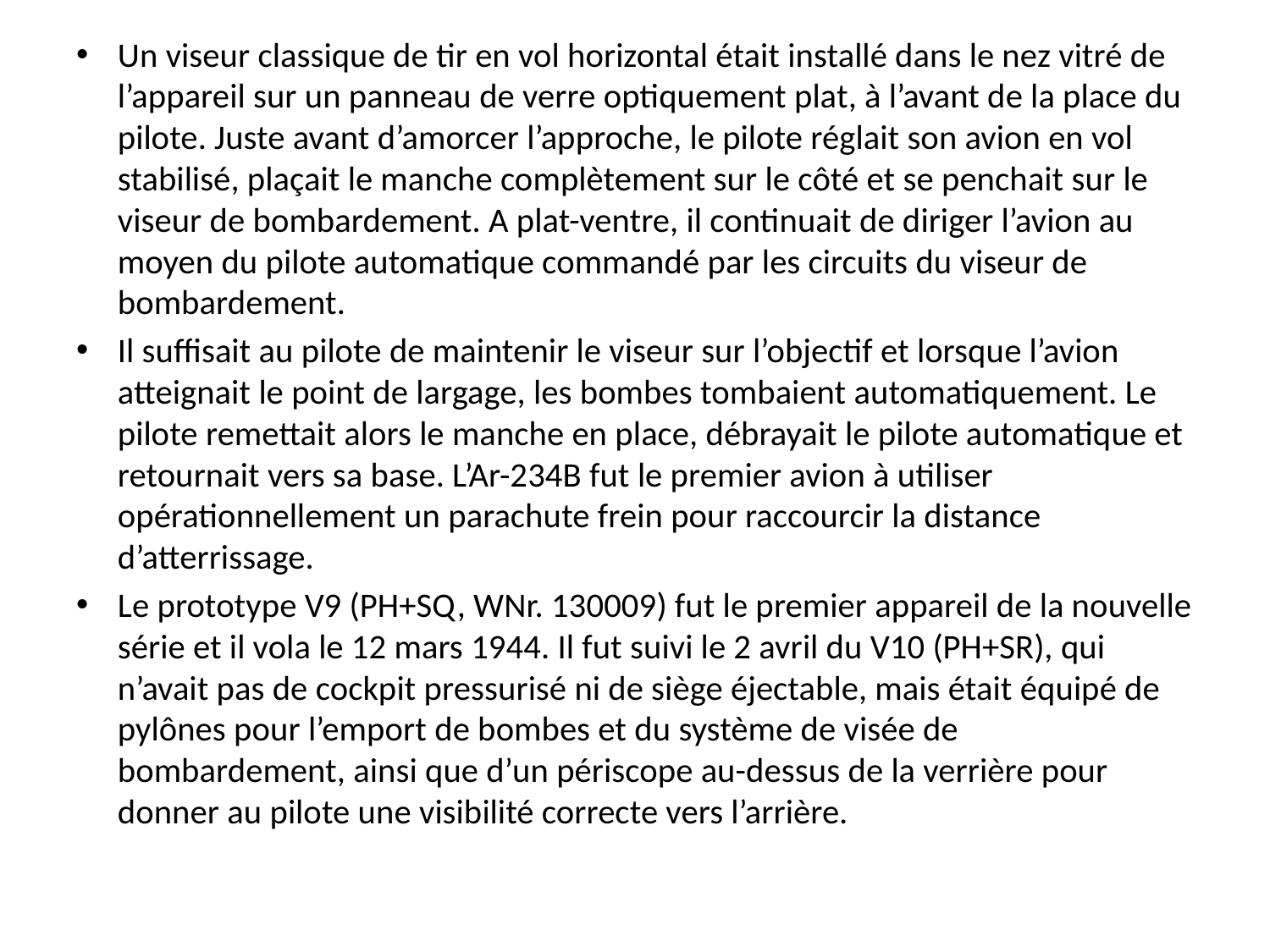

Un viseur classique de tir en vol horizontal était installé dans le nez vitré de l’appareil sur un panneau de verre optiquement plat, à l’avant de la place du pilote. Juste avant d’amorcer l’approche, le pilote réglait son avion en vol stabilisé, plaçait le manche complètement sur le côté et se penchait sur le viseur de bombardement. A plat-ventre, il continuait de diriger l’avion au moyen du pilote automatique commandé par les circuits du viseur de bombardement.
Il suffisait au pilote de maintenir le viseur sur l’objectif et lorsque l’avion atteignait le point de largage, les bombes tombaient automatiquement. Le pilote remettait alors le manche en place, débrayait le pilote automatique et retournait vers sa base. L’Ar-234B fut le premier avion à utiliser opérationnellement un parachute frein pour raccourcir la distance d’atterrissage.
Le prototype V9 (PH+SQ, WNr. 130009) fut le premier appareil de la nouvelle série et il vola le 12 mars 1944. Il fut suivi le 2 avril du V10 (PH+SR), qui n’avait pas de cockpit pressurisé ni de siège éjectable, mais était équipé de pylônes pour l’emport de bombes et du système de visée de bombardement, ainsi que d’un périscope au-dessus de la verrière pour donner au pilote une visibilité correcte vers l’arrière.